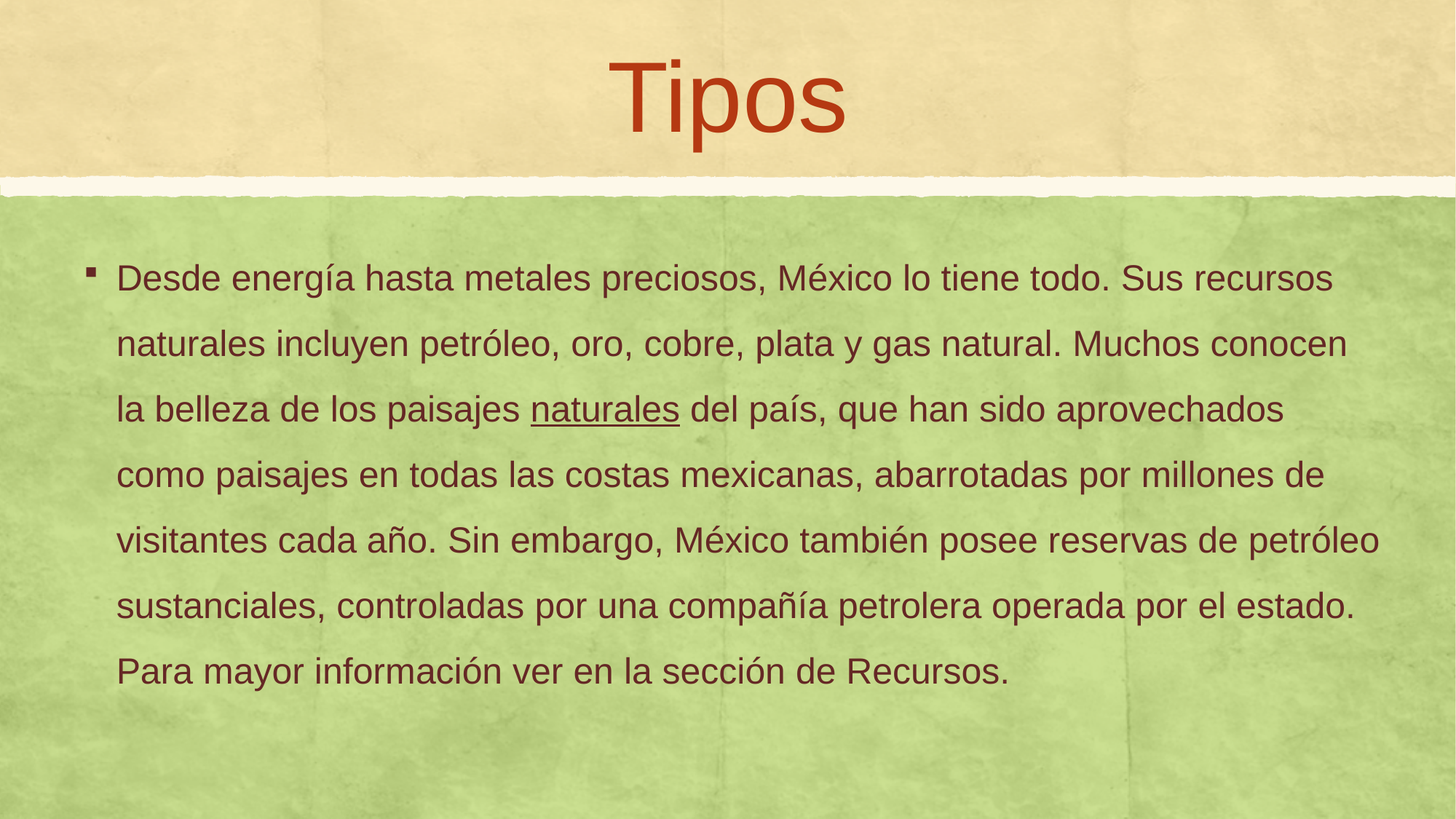

# Tipos
Desde energía hasta metales preciosos, México lo tiene todo. Sus recursos naturales incluyen petróleo, oro, cobre, plata y gas natural. Muchos conocen la belleza de los paisajes naturales del país, que han sido aprovechados como paisajes en todas las costas mexicanas, abarrotadas por millones de visitantes cada año. Sin embargo, México también posee reservas de petróleo sustanciales, controladas por una compañía petrolera operada por el estado. Para mayor información ver en la sección de Recursos.